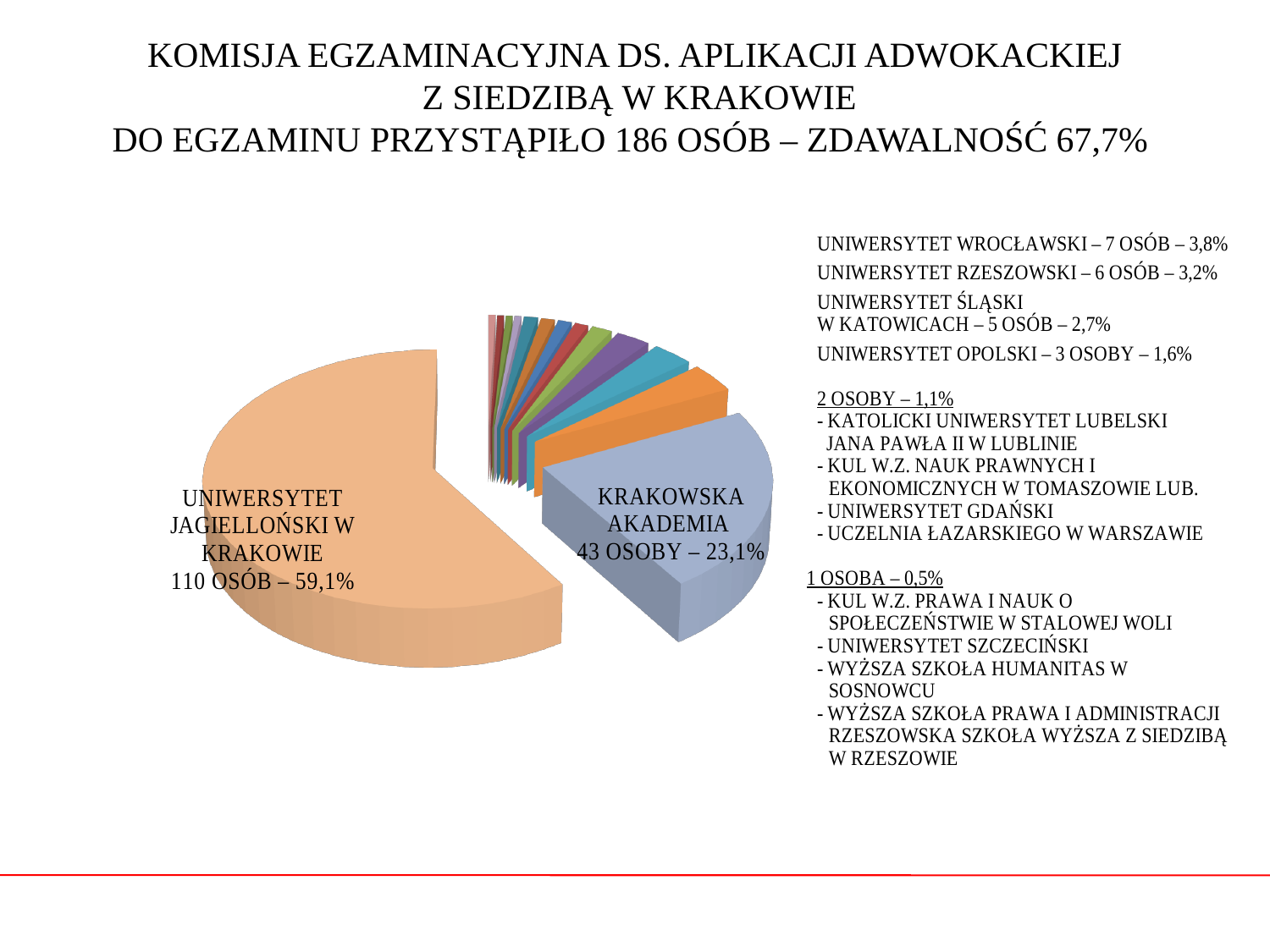

# KOMISJA EGZAMINACYJNA DS. APLIKACJI ADWOKACKIEJ Z SIEDZIBĄ W KRAKOWIE DO EGZAMINU PRZYSTĄPIŁO 186 OSÓB – ZDAWALNOŚĆ 67,7%

[unsupported chart]